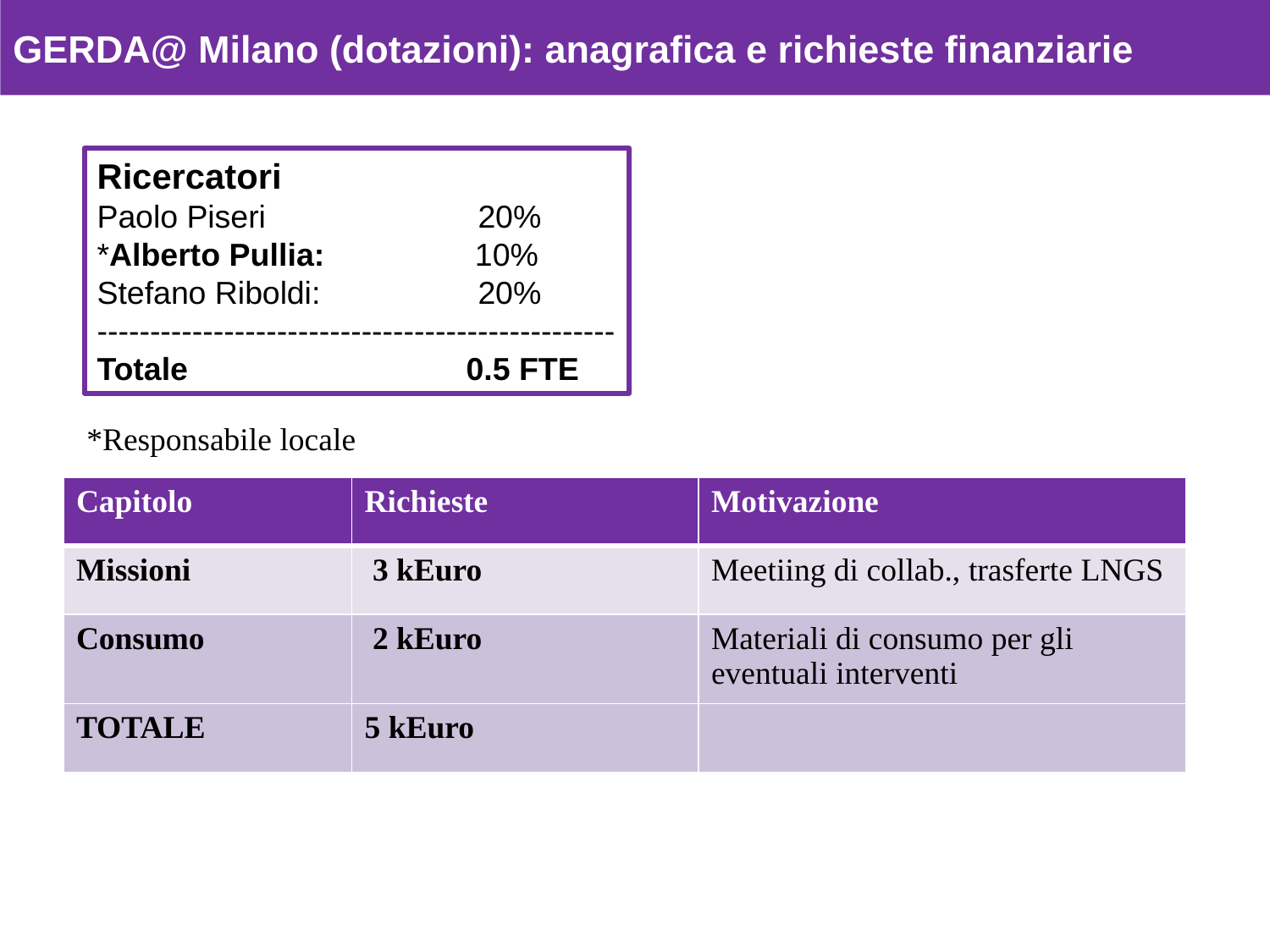

GERDA@ Milano (dotazioni): anagrafica e richieste finanziarie
Ricercatori
Paolo Piseri		20%
*Alberto Pullia:	              10%
Stefano Riboldi:		20%
-------------------------------------------------
Totale		             0.5 FTE

*Responsabile locale
| Capitolo | Richieste | Motivazione |
| --- | --- | --- |
| Missioni | 3 kEuro | Meetiing di collab., trasferte LNGS |
| Consumo | 2 kEuro | Materiali di consumo per gli eventuali interventi |
| TOTALE | 5 kEuro |  |